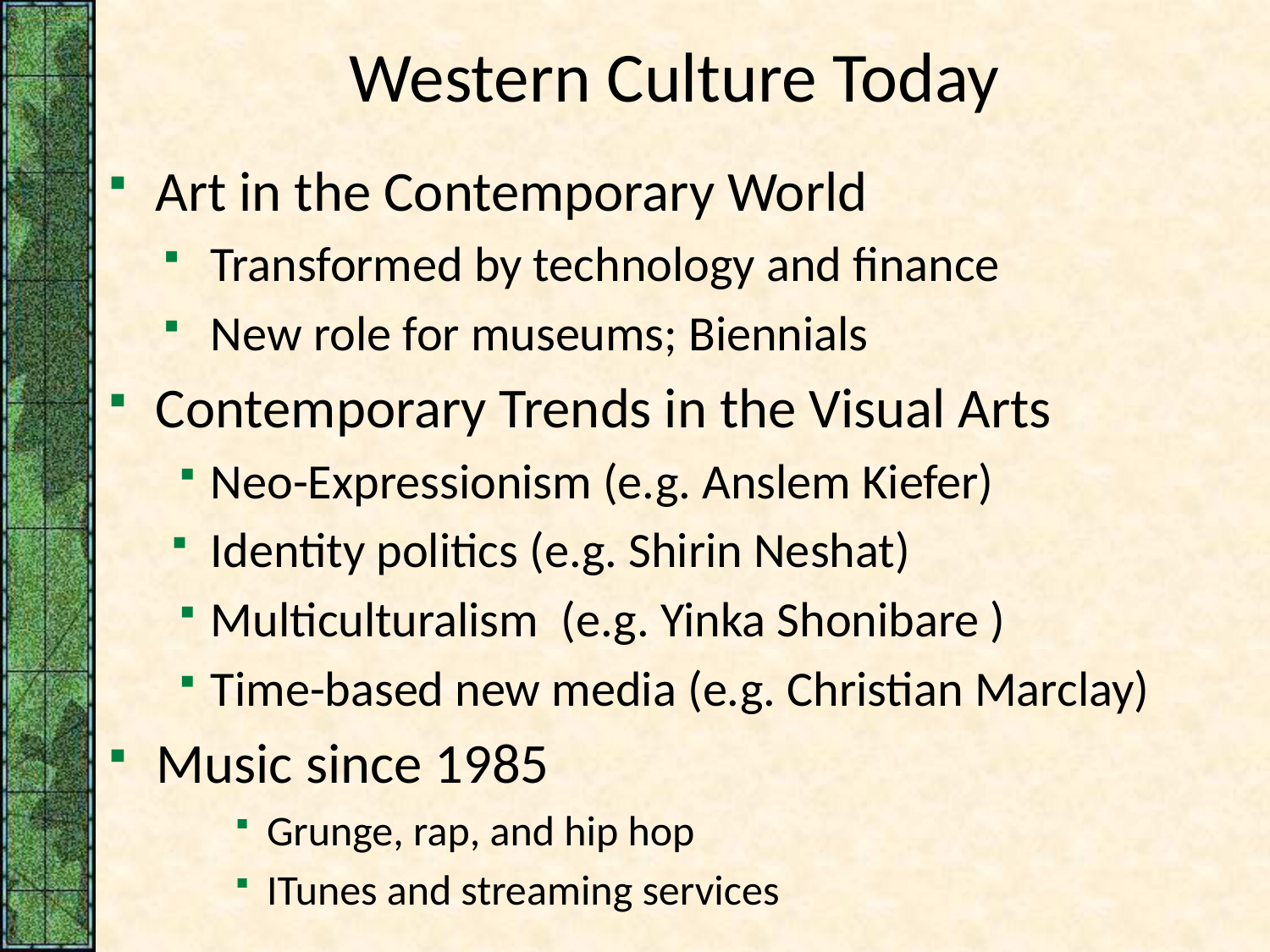

# Western Culture Today
Art in the Contemporary World
Transformed by technology and finance
New role for museums; Biennials
Contemporary Trends in the Visual Arts
Neo-Expressionism (e.g. Anslem Kiefer)
Identity politics (e.g. Shirin Neshat)
Multiculturalism  (e.g. Yinka Shonibare )
Time-based new media (e.g. Christian Marclay)
Music since 1985
Grunge, rap, and hip hop
ITunes and streaming services